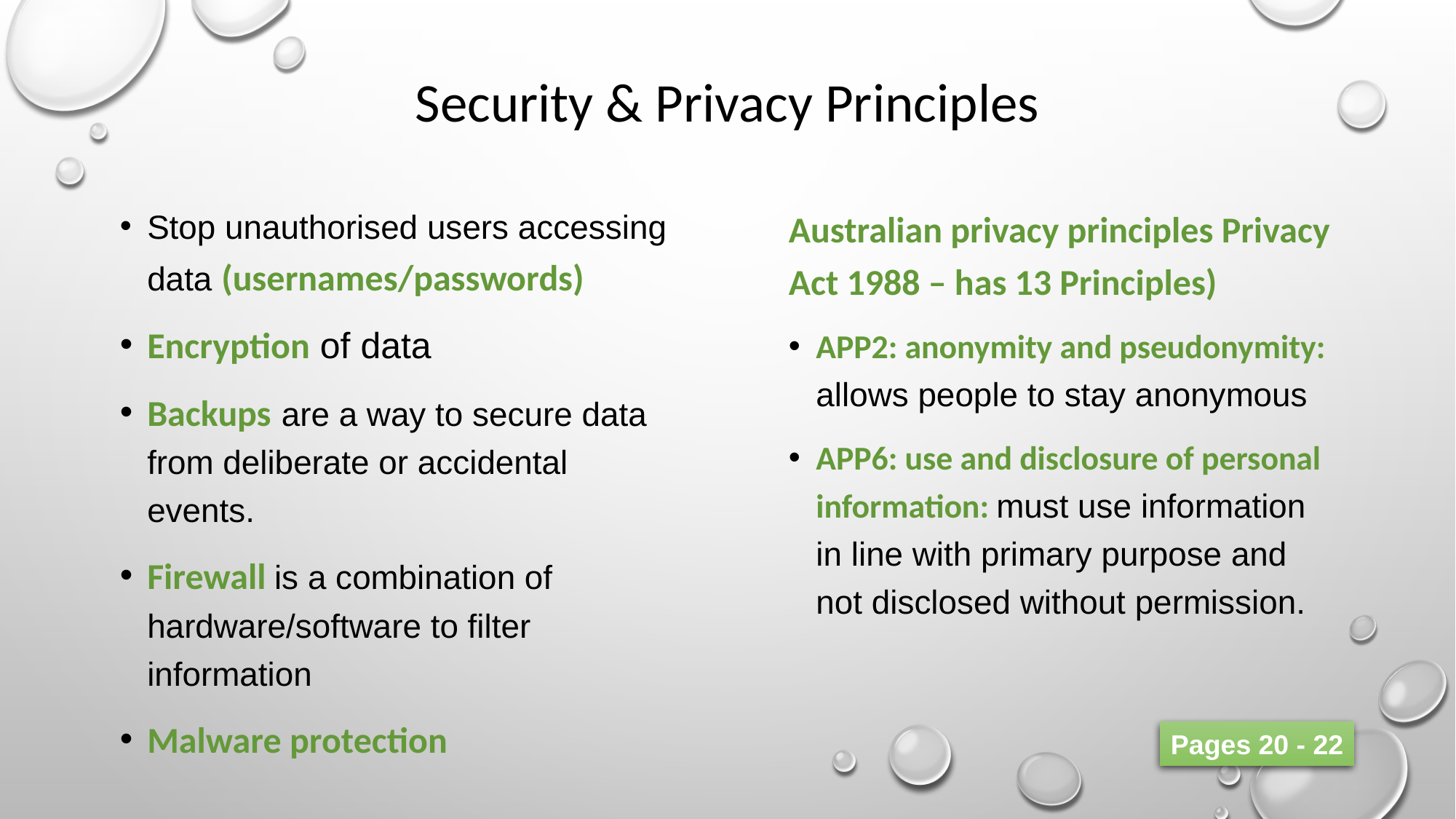

# Security & Privacy Principles
Australian privacy principles Privacy Act 1988 – has 13 Principles)
APP2: anonymity and pseudonymity: allows people to stay anonymous
APP6: use and disclosure of personal information: must use information in line with primary purpose and not disclosed without permission.

Stop unauthorised users accessing data (usernames/passwords)
Encryption of data
Backups are a way to secure data from deliberate or accidental events.
Firewall is a combination of hardware/software to filter information
Malware protection
Pages 20 - 22